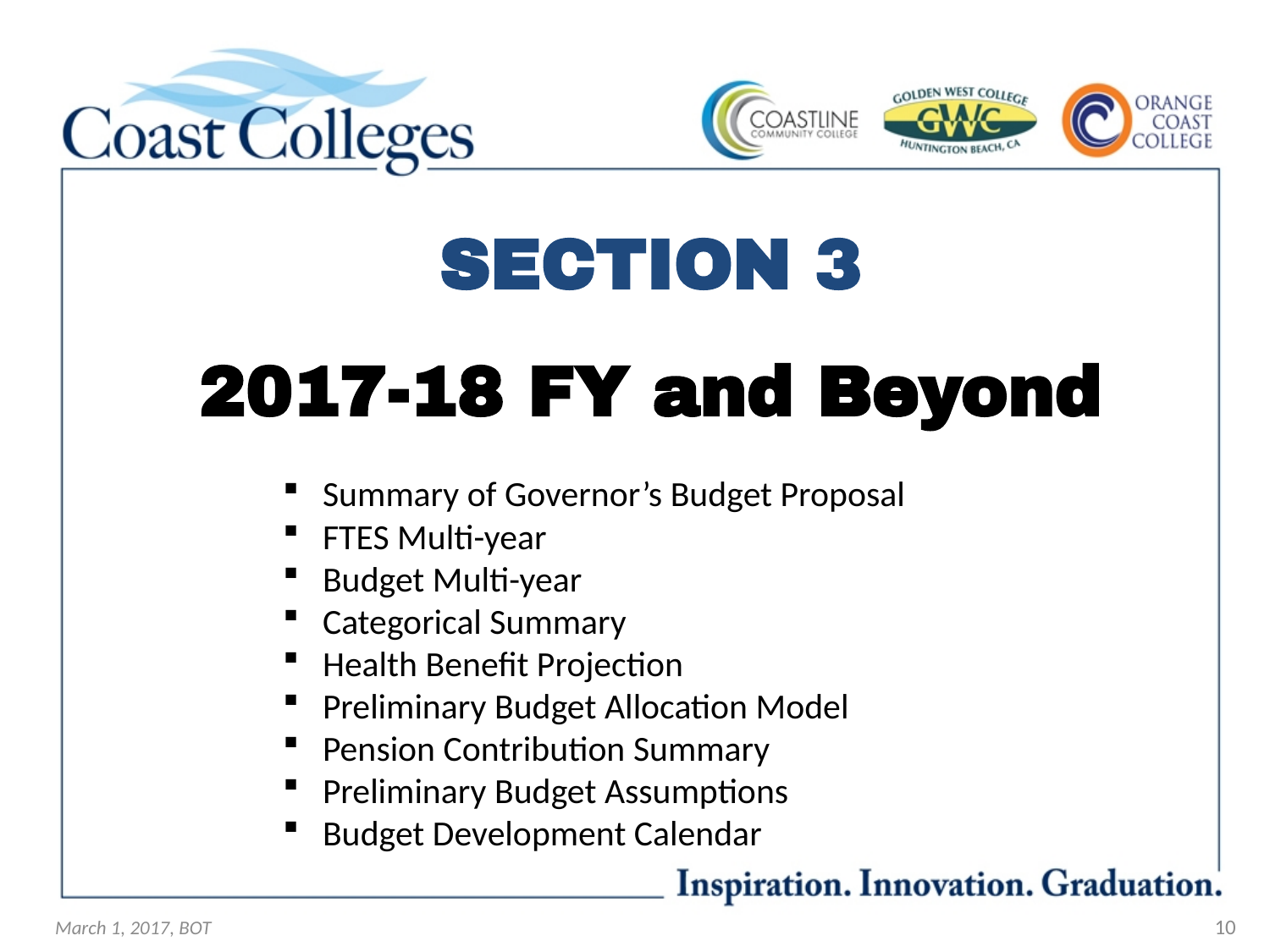

# SECTION 3 2017-18 FY and Beyond
Summary of Governor’s Budget Proposal
FTES Multi-year
Budget Multi-year
Categorical Summary
Health Benefit Projection
Preliminary Budget Allocation Model
Pension Contribution Summary
Preliminary Budget Assumptions
Budget Development Calendar
March 1, 2017, BOT
10